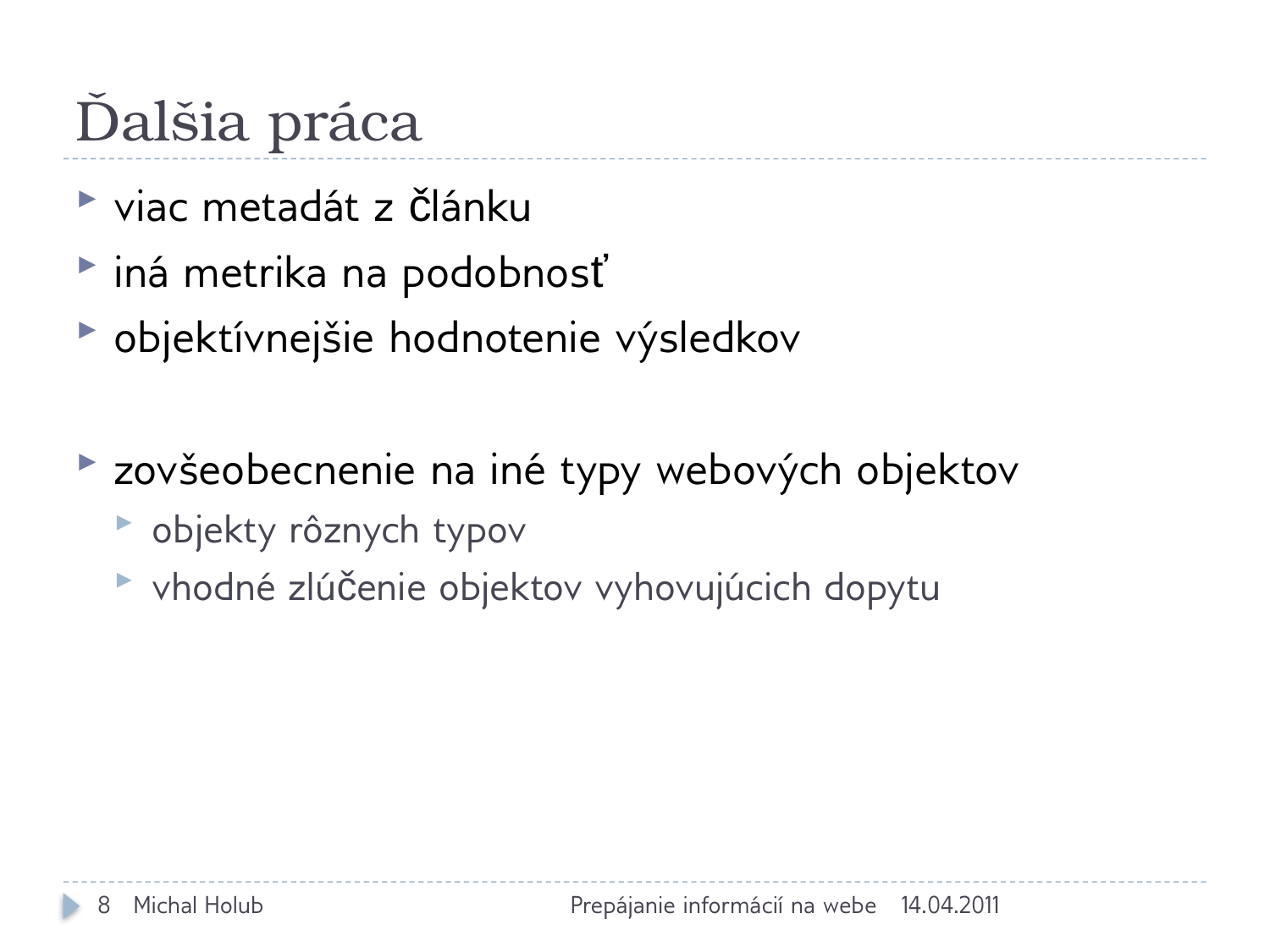

# Ďalšia práca
viac metadát z článku
iná metrika na podobnosť
objektívnejšie hodnotenie výsledkov

zovšeobecnenie na iné typy webových objektov
objekty rôznych typov
vhodné zlúčenie objektov vyhovujúcich dopytu
8   Michal Holub
Prepájanie informácií na webe
14.04.2011